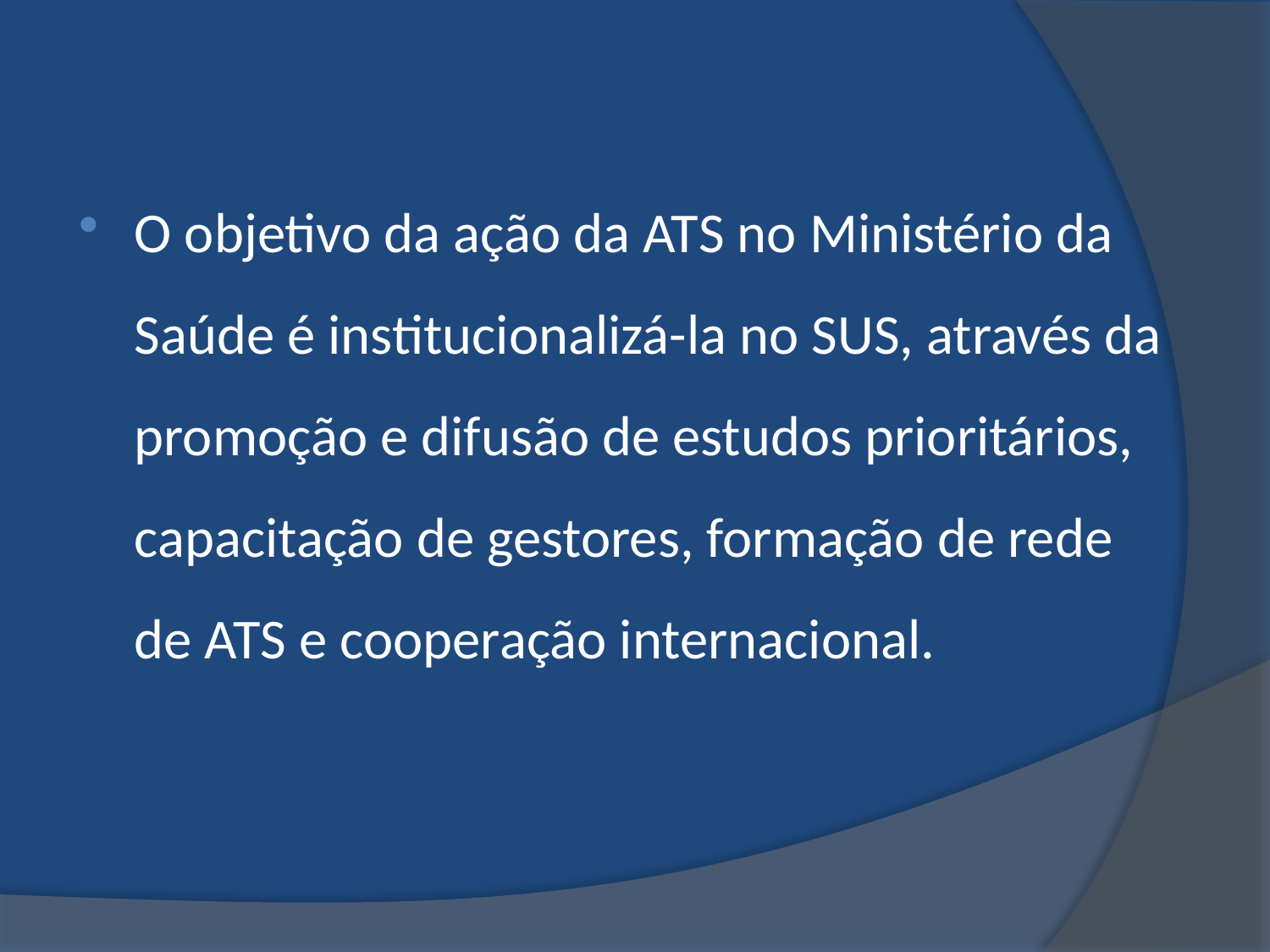

O objetivo da ação da ATS no Ministério da Saúde é institucionalizá-la no SUS, através da promoção e difusão de estudos prioritários, capacitação de gestores, formação de rede de ATS e cooperação internacional.